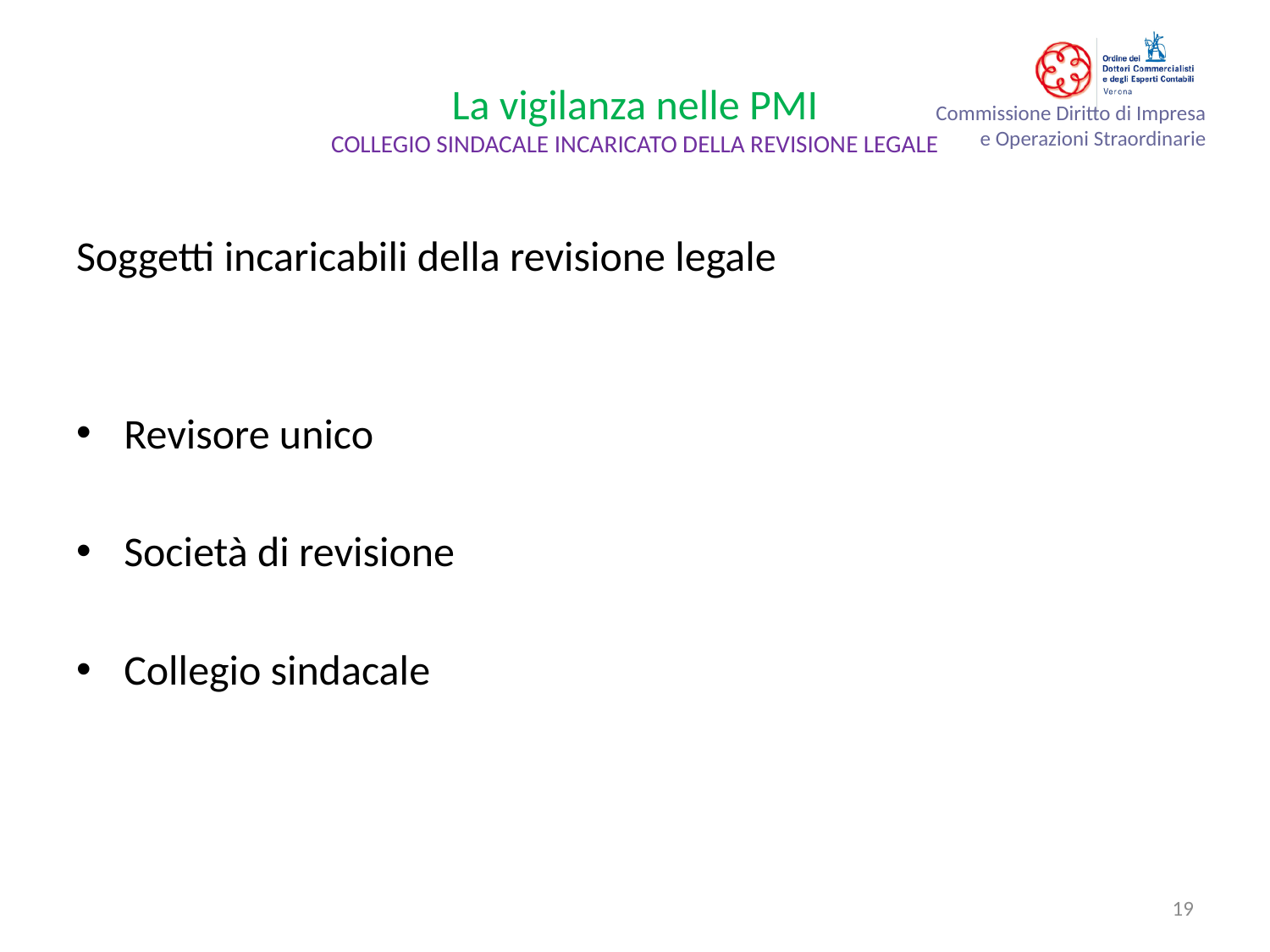

# La vigilanza nelle PMI COLLEGIO SINDACALE INCARICATO DELLA REVISIONE LEGALE
Soggetti incaricabili della revisione legale

Revisore unico

Società di revisione

Collegio sindacale

19